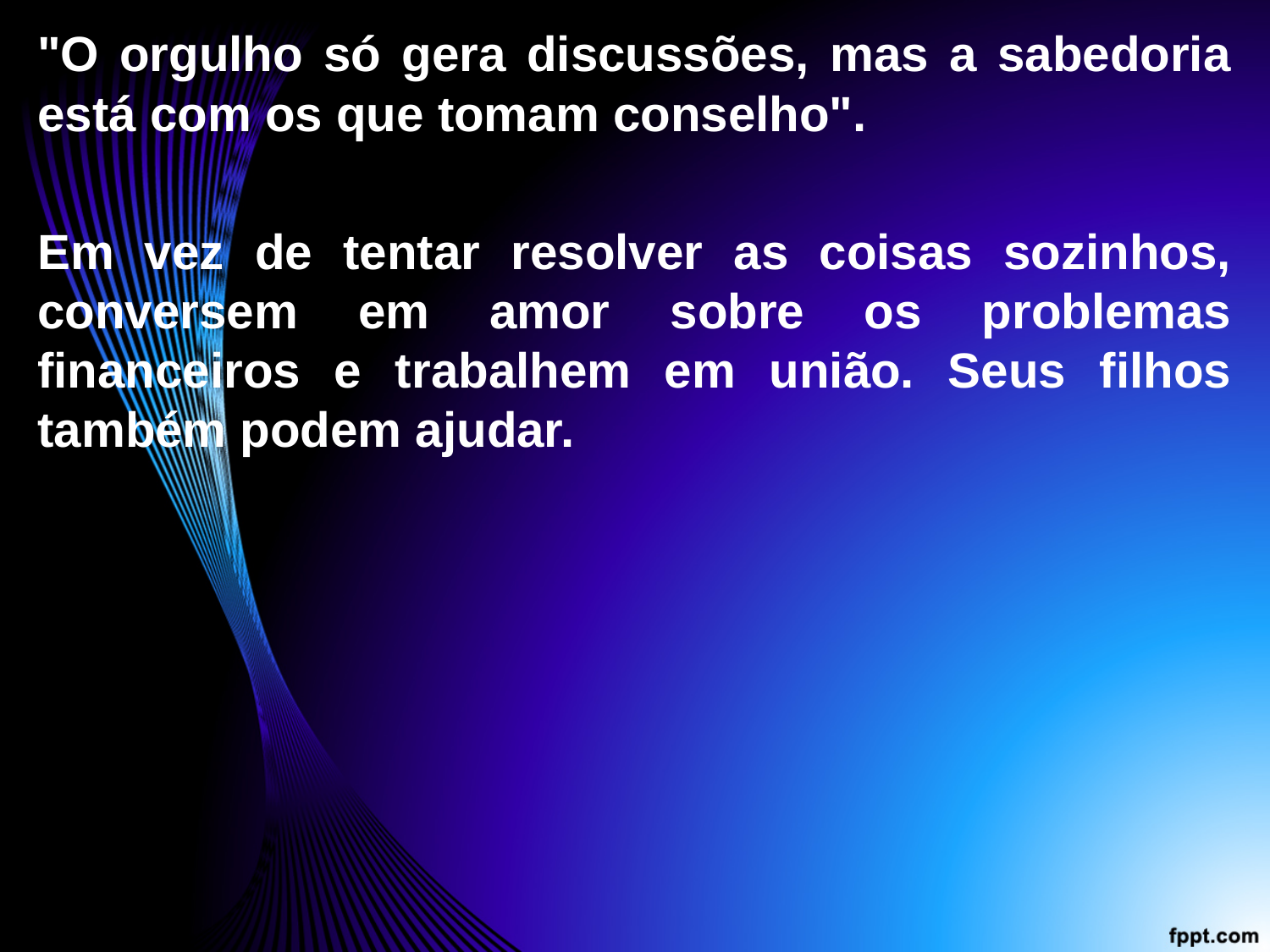

"O orgulho só gera discussões, mas a sabedoria está com os que tomam conselho".

Em vez de tentar resolver as coisas sozinhos, conversem em amor sobre os problemas financeiros e trabalhem em união. Seus filhos também podem ajudar.

A